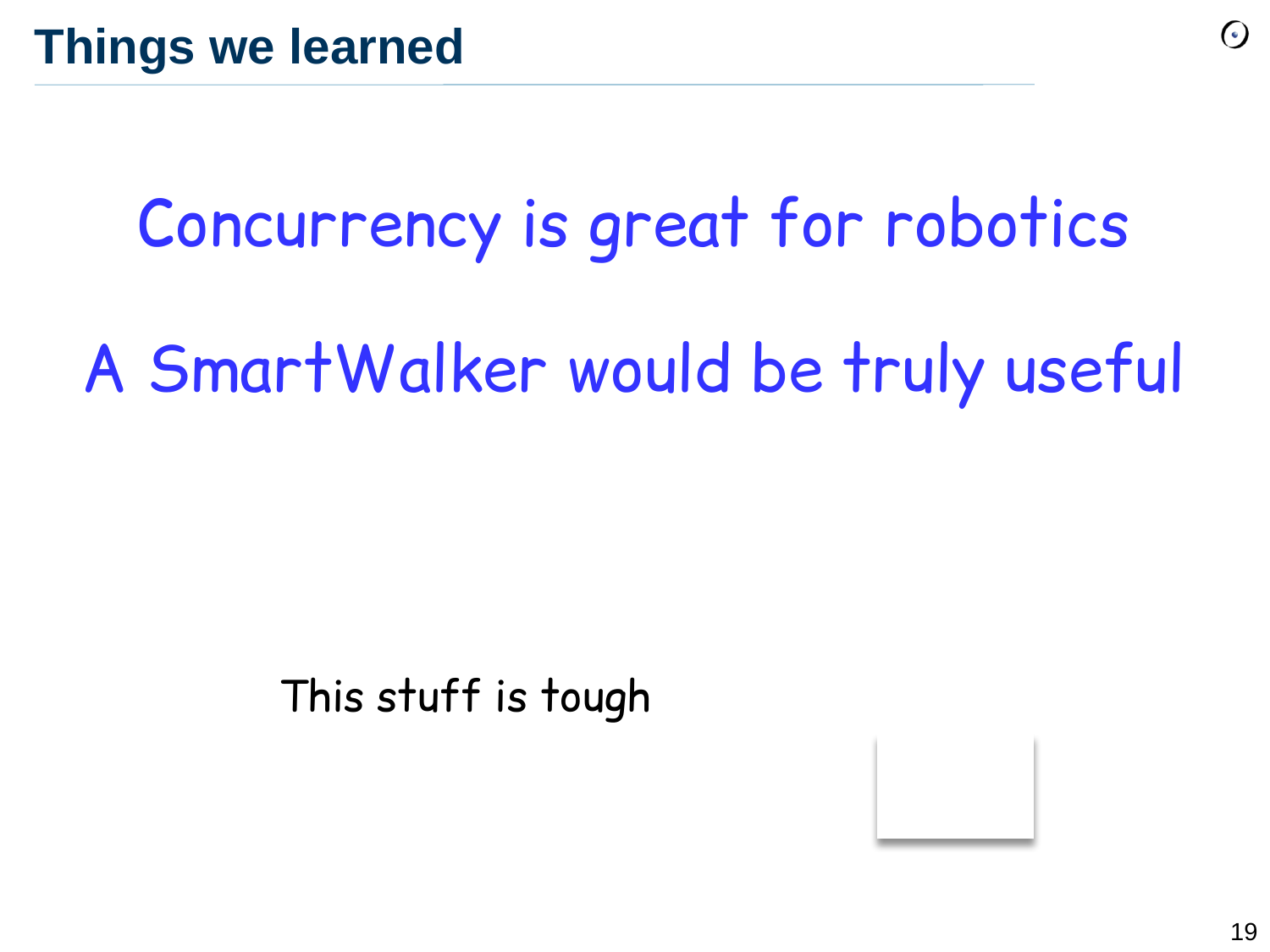

Things we learned
Concurrency is great for robotics
A SmartWalker would be truly useful
This stuff is tough